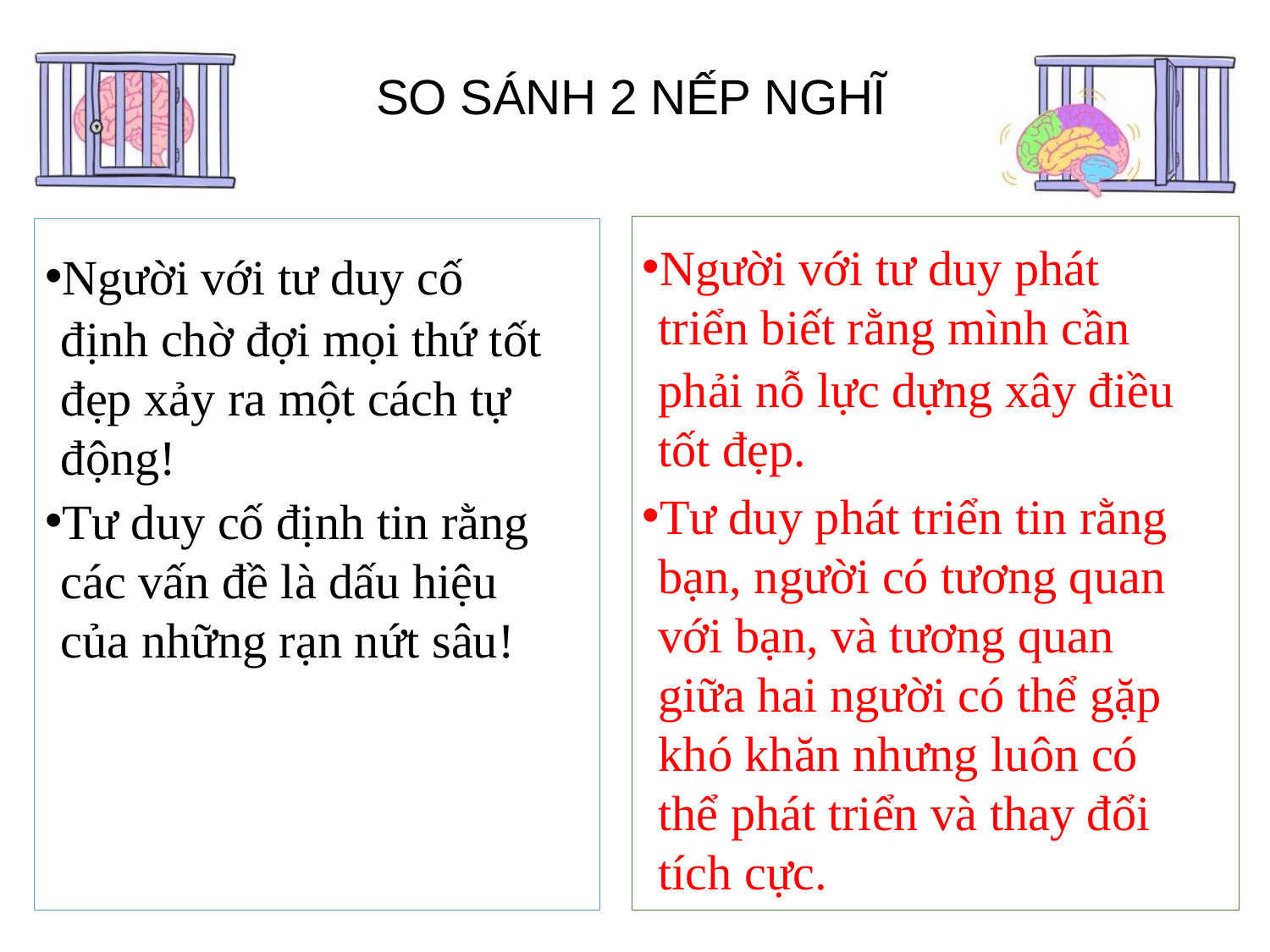

SO SÁNH 2 NẾP NGHĨ

Người với tư duy phát
triển biết rằng mình cần
phải nỗ lực dựng xây điều  tốt đẹp.
Tư duy phát triển tin rằng  bạn, người có tương quan  với bạn, và tương quan
giữa hai người có thể gặp  khó khăn nhưng luôn có  thể phát triển và thay đổi  tích cực.
Người với tư duy cố
định chờ đợi mọi thứ tốt  đẹp xảy ra một cách tự  động!
Tư duy cố định tin rằng
các vấn đề là dấu hiệu
của những rạn nứt sâu!